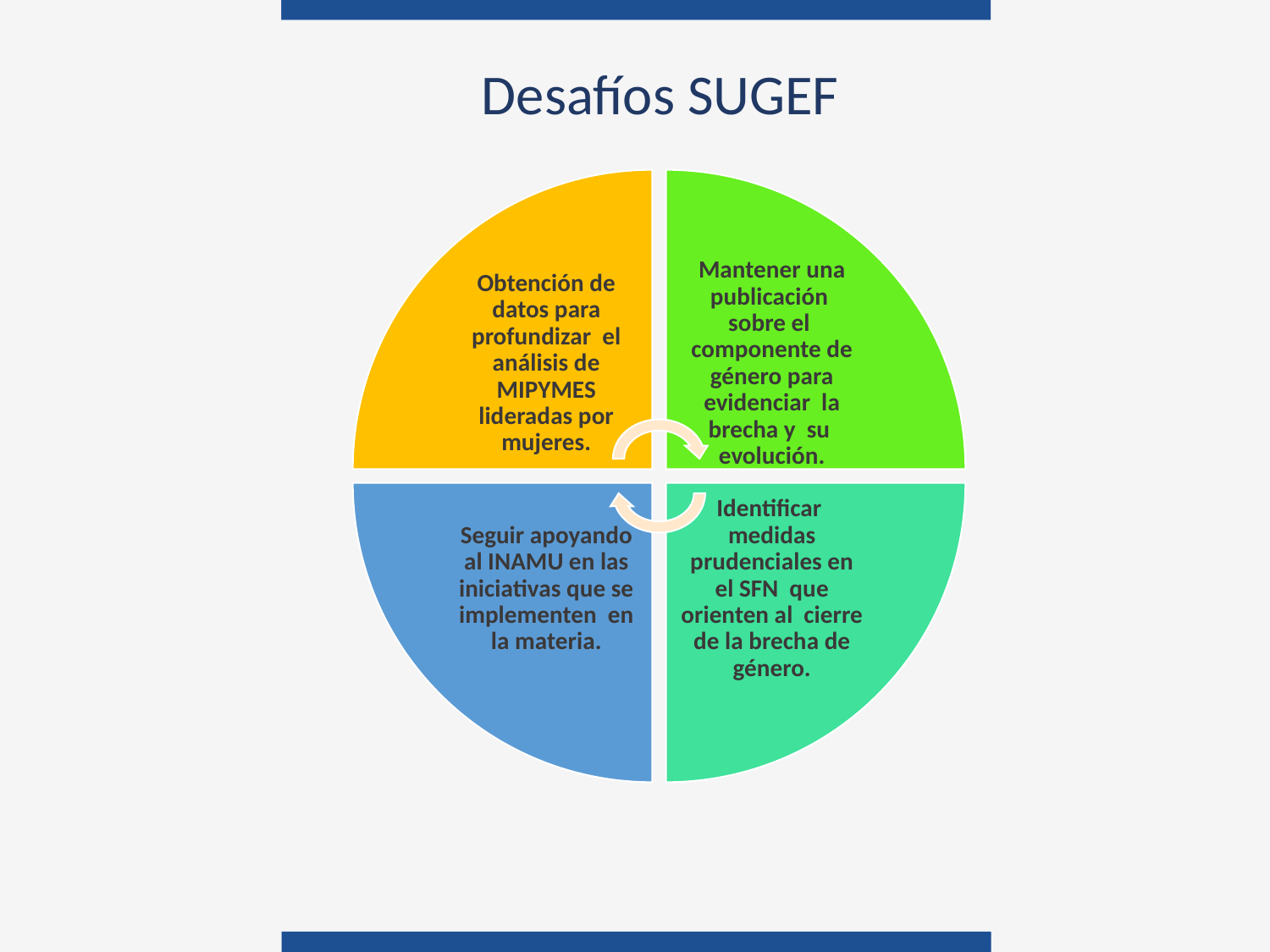

Desafíos SUGEF
Obtención de datos para profundizar  el análisis de MIPYMES lideradas por mujeres.
Mantener una publicación  sobre el  componente de género para evidenciar  la brecha y  su  evolución.
Identificar  medidas prudenciales en el SFN  que orienten al  cierre de la brecha de género.
Seguir apoyando al INAMU en las iniciativas que se implementen  en la materia.